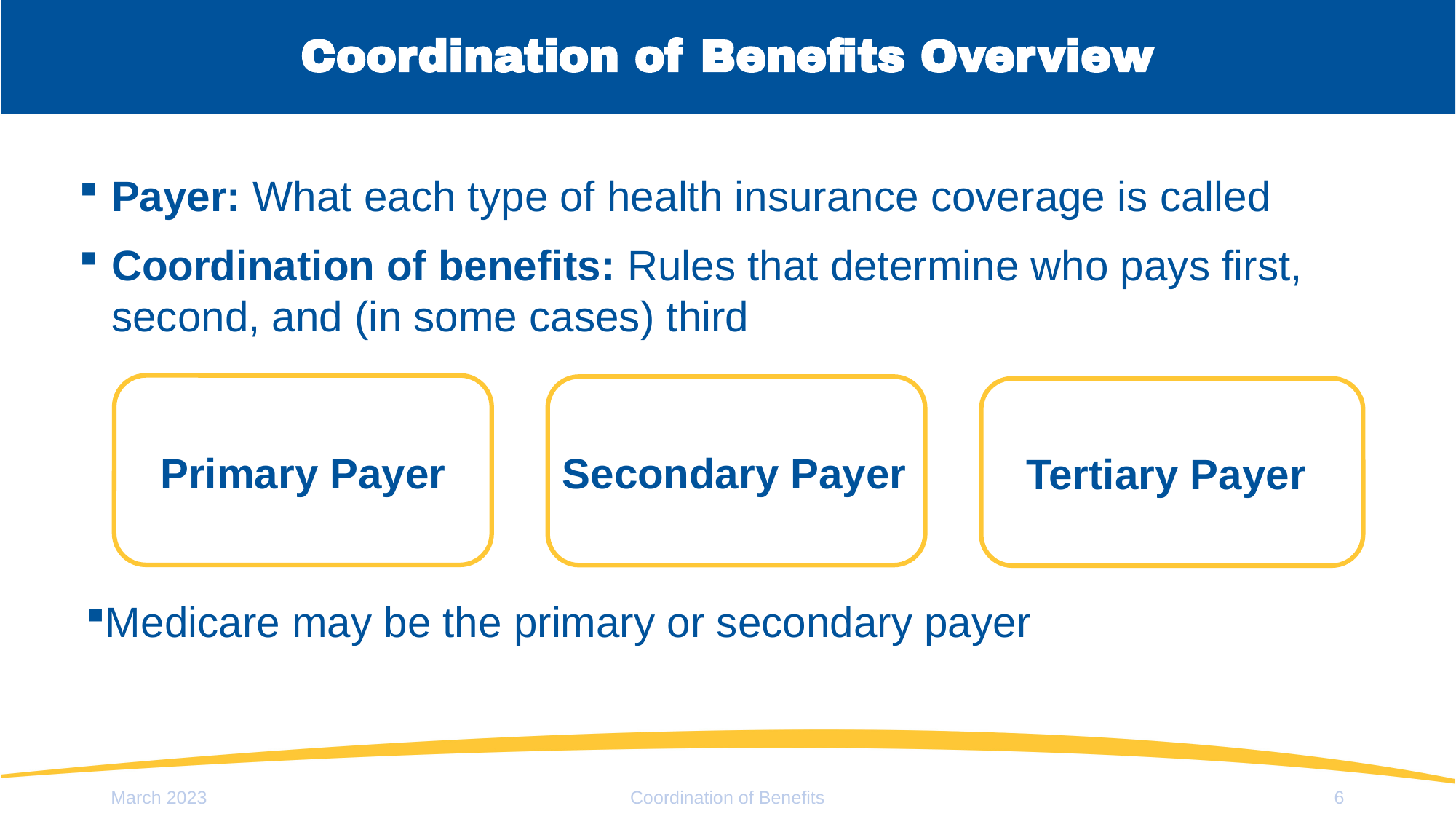

# Coordination of Benefits Overview
Payer: What each type of health insurance coverage is called
Coordination of benefits: Rules that determine who pays first, second, and (in some cases) third

Primary Payer
Secondary Payer
Tertiary Payer
Medicare may be the primary or secondary payer
March 2023
Coordination of Benefits
6